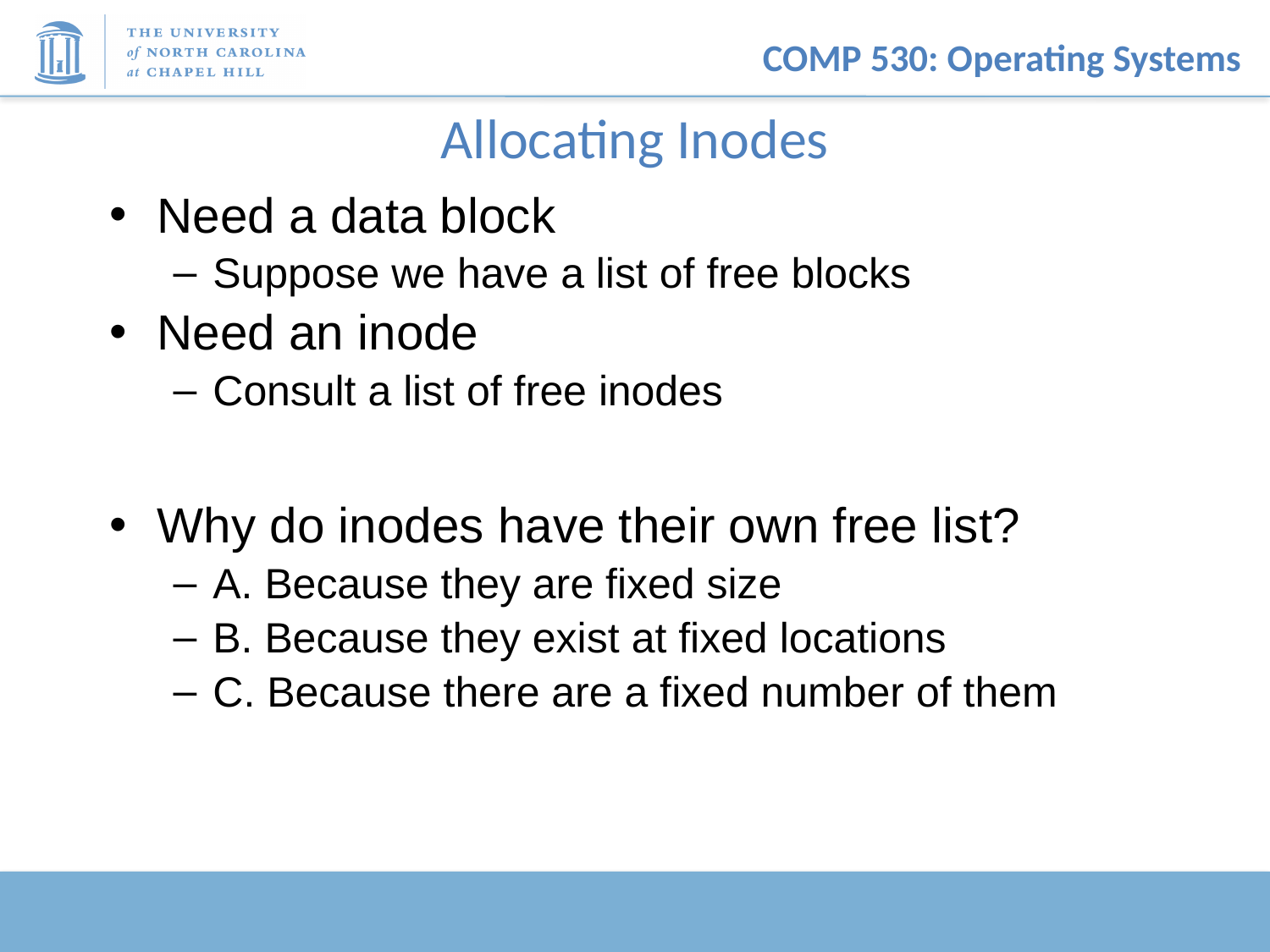

# Allocating Inodes
Need a data block
Suppose we have a list of free blocks
Need an inode
Consult a list of free inodes

Why do inodes have their own free list?
A. Because they are fixed size
B. Because they exist at fixed locations
C. Because there are a fixed number of them